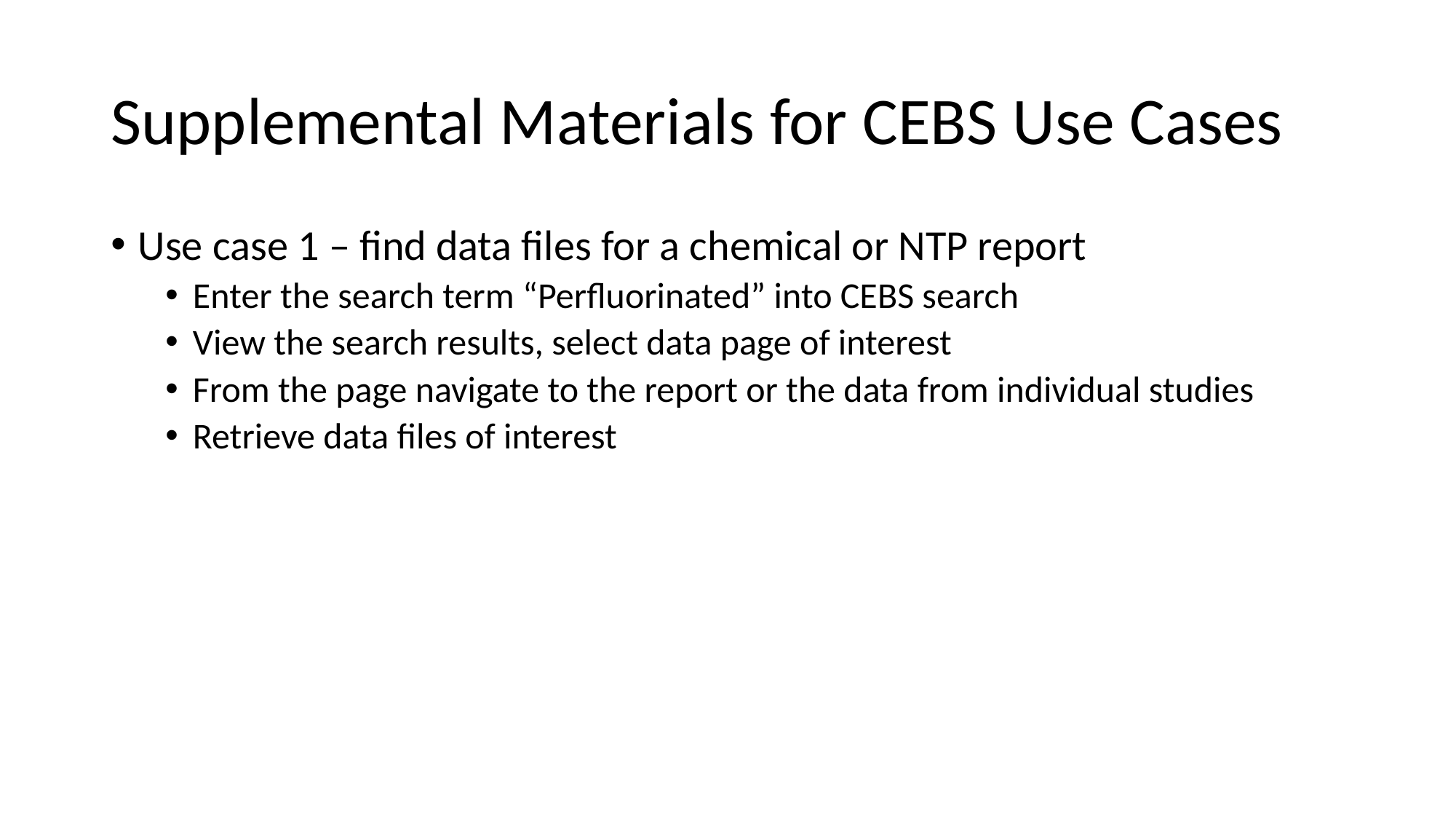

# Supplemental Materials for CEBS Use Cases
Use case 1 – find data files for a chemical or NTP report
Enter the search term “Perfluorinated” into CEBS search
View the search results, select data page of interest
From the page navigate to the report or the data from individual studies
Retrieve data files of interest